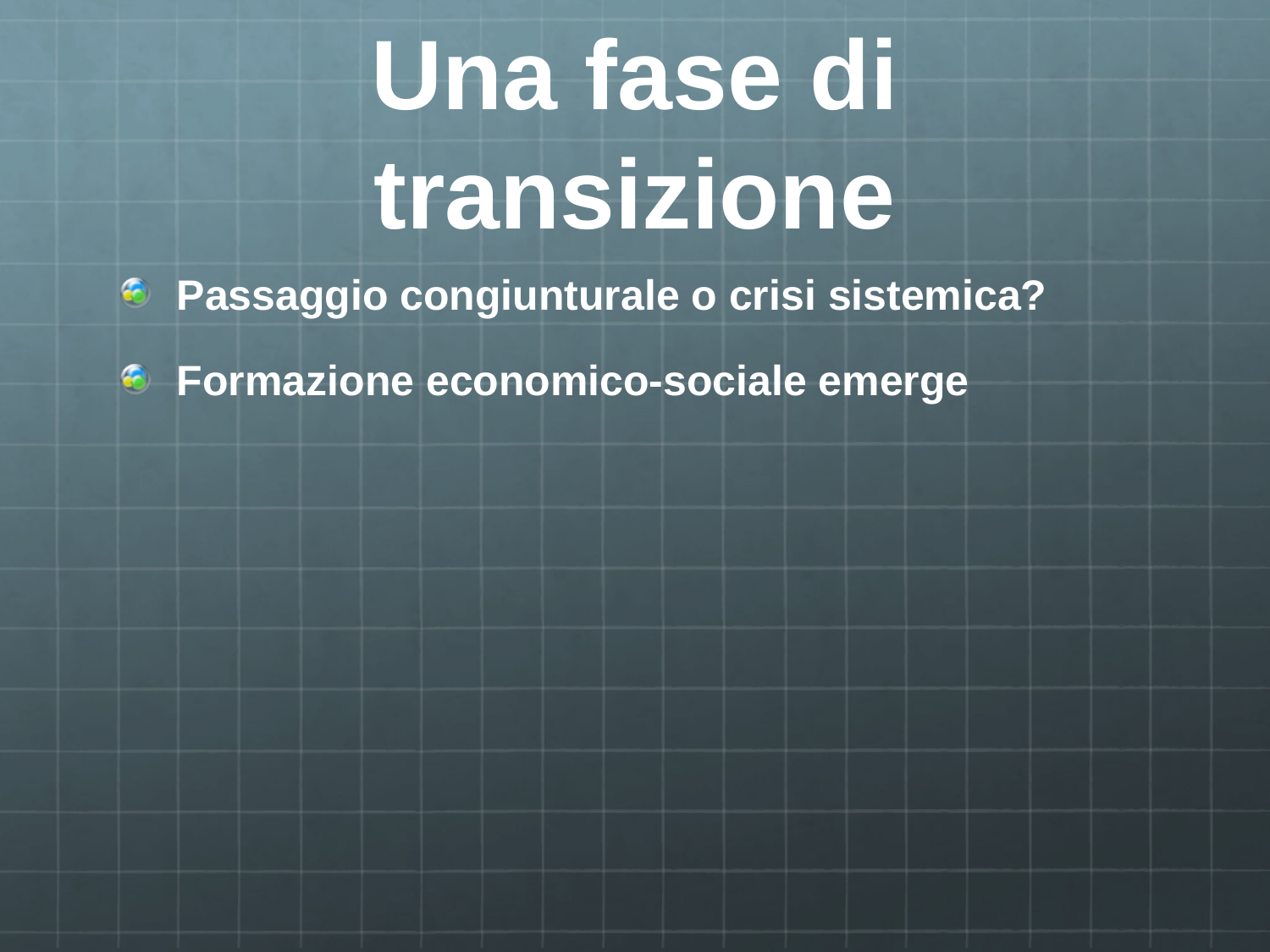

# Una fase di transizione
Passaggio congiunturale o crisi sistemica?
Formazione economico-sociale emerge